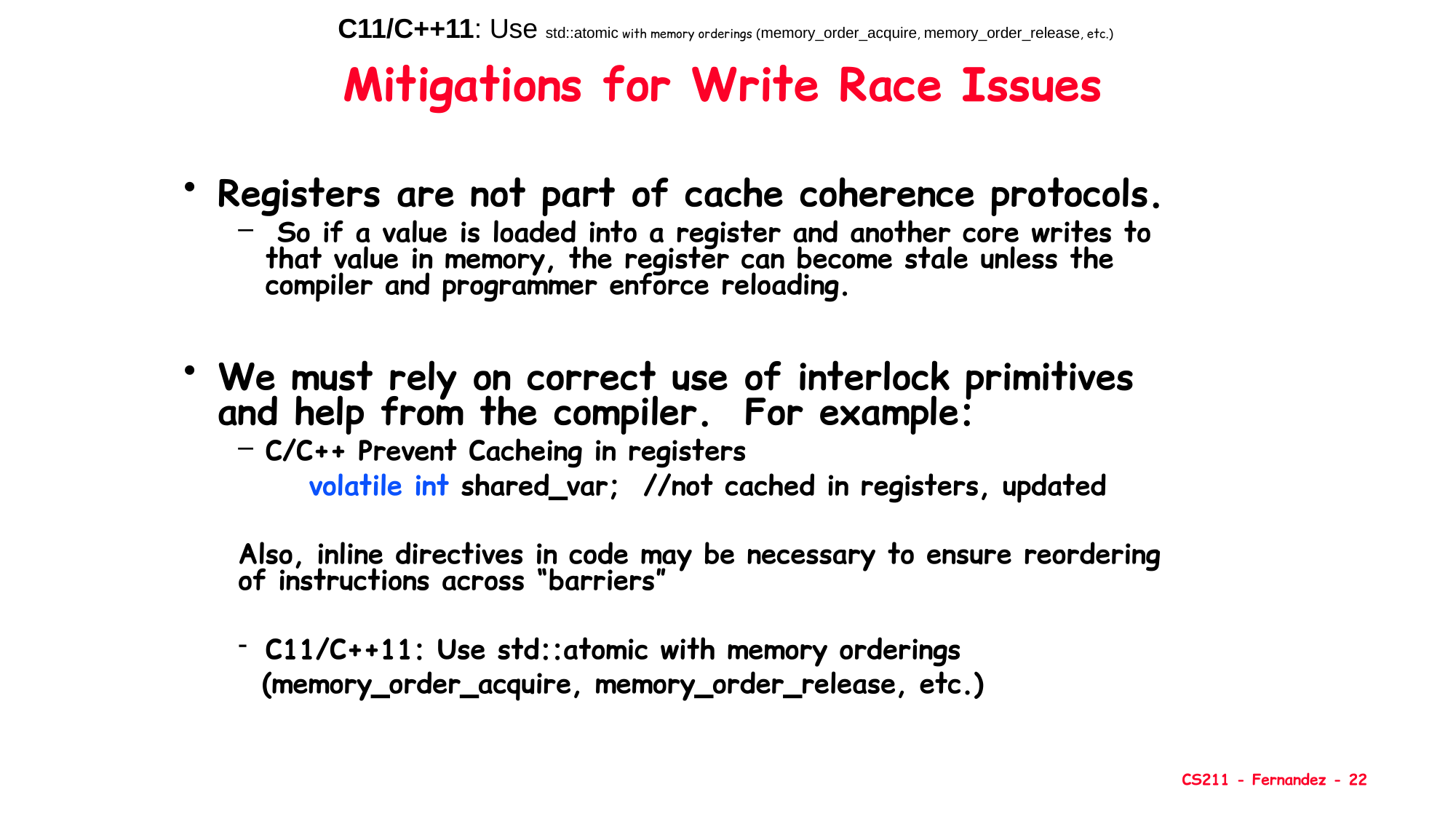

C11/C++11: Use std::atomic with memory orderings (memory_order_acquire, memory_order_release, etc.)
# Mitigations for Write Race Issues
Registers are not part of cache coherence protocols.
 So if a value is loaded into a register and another core writes to that value in memory, the register can become stale unless the compiler and programmer enforce reloading.

We must rely on correct use of interlock primitives and help from the compiler.  For example:
C/C++ Prevent Cacheing in registers
      volatile int shared_var;  //not cached in registers, updated

Also, inline directives in code may be necessary to ensure reordering of instructions across “barriers”

C11/C++11: Use std::atomic with memory orderings
  (memory_order_acquire, memory_order_release, etc.)